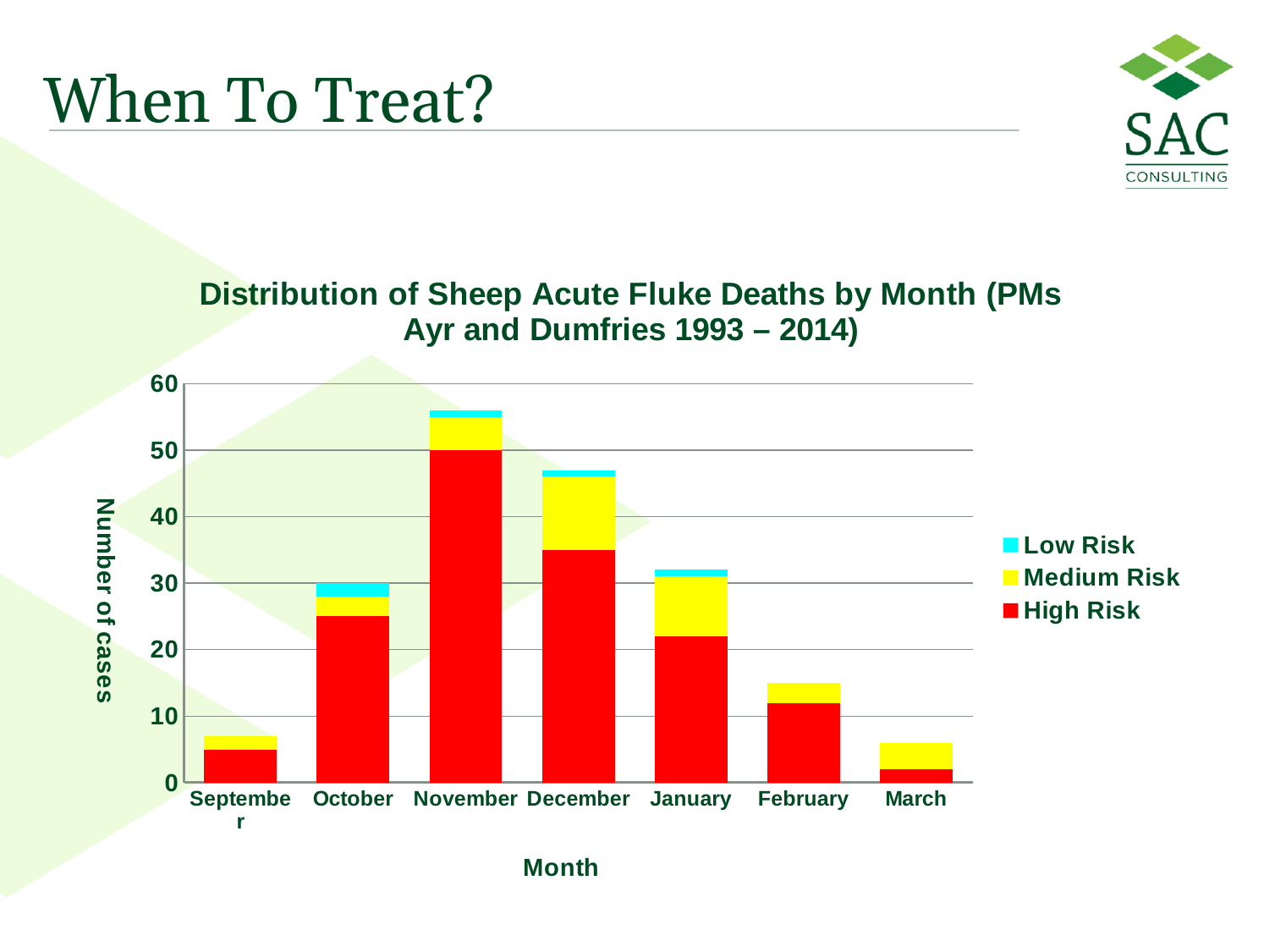

# When To Treat?

### Chart: Distribution of Sheep Acute Fluke Deaths by Month (PMs Ayr and Dumfries 1993 – 2014)

| Category | High Risk | Medium Risk | Low Risk |
|---|---|---|---|
| September | 5.0 | 2.0 | 0.0 |
| October | 25.0 | 3.0 | 2.0 |
| November | 50.0 | 5.0 | 1.0 |
| December | 35.0 | 11.0 | 1.0 |
| January | 22.0 | 9.0 | 1.0 |
| February | 12.0 | 3.0 | 0.0 |
| March | 2.0 | 4.0 | 0.0 |